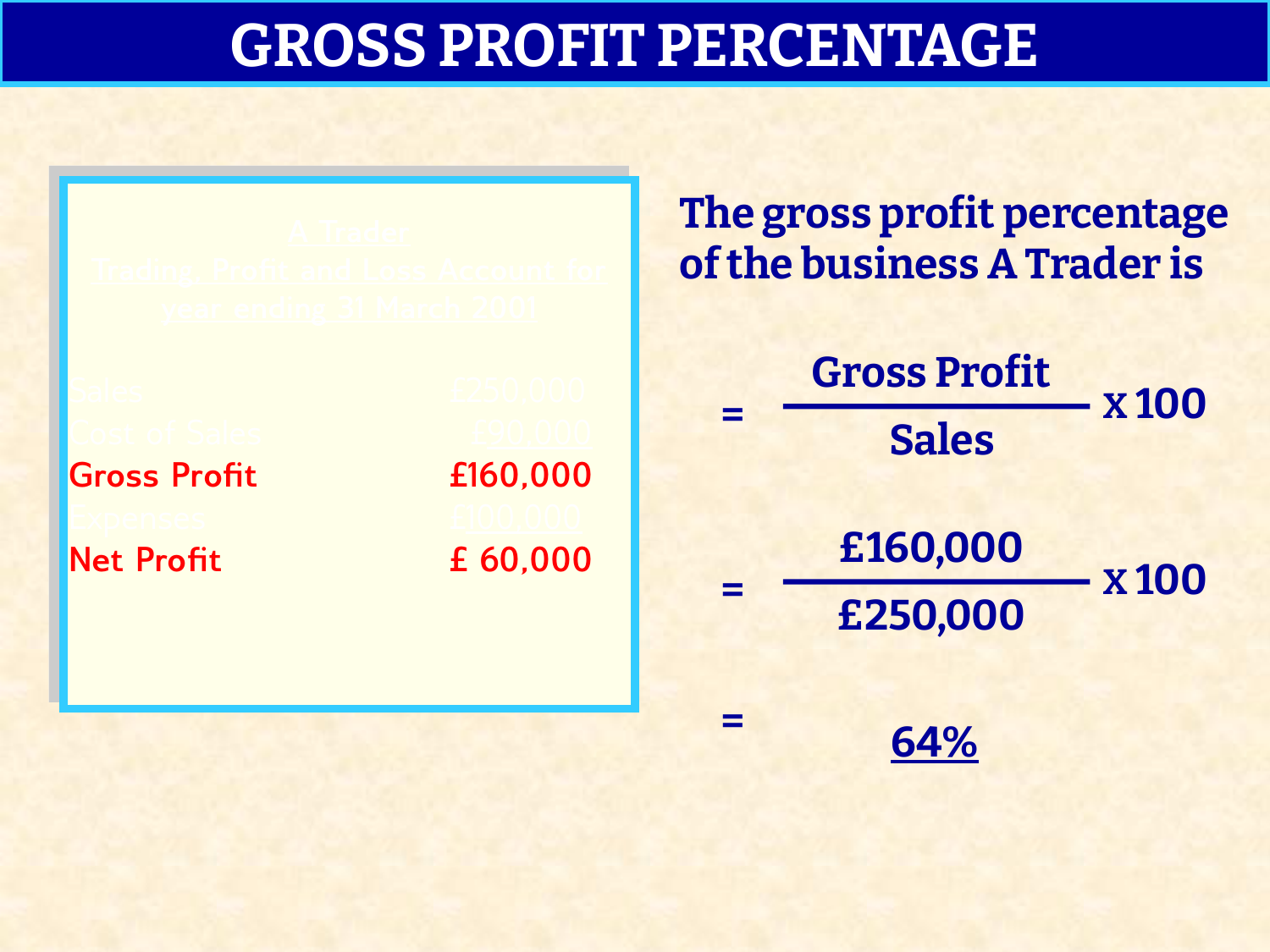

GROSS PROFIT PERCENTAGE

A Trader
Trading, Profit and Loss Account for year ending 31 March 2001

Sales			£250,000
Cost of Sales   		  £90,000
Gross Profit  		£160,000
Expenses		£100,000
Net Profit		£ 60,000

The gross profit percentage of the business A Trader is

Gross Profit
X 100
Sales

=
£160,000
X 100
=
£250,000

=
64%